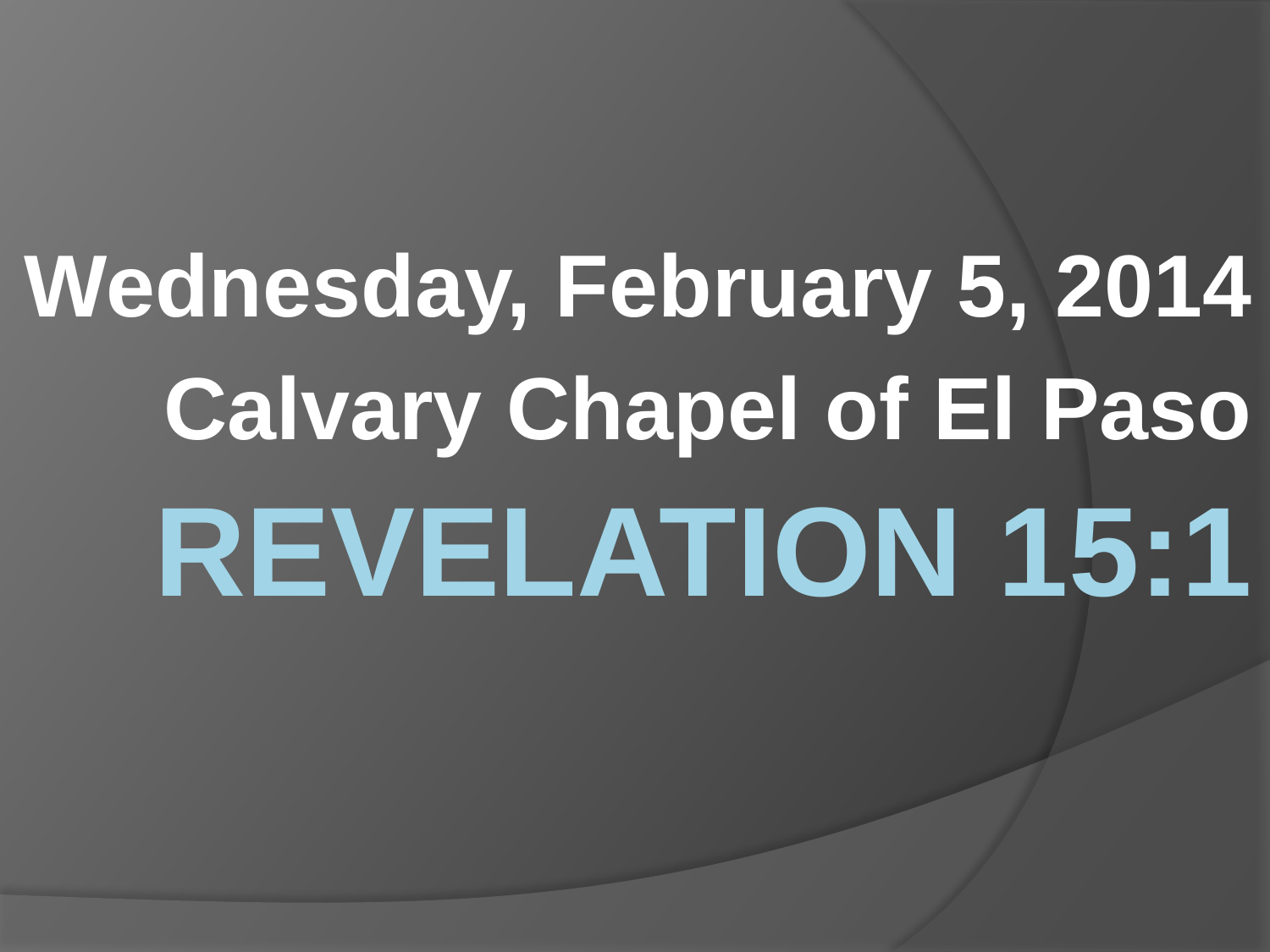

Wednesday, February 5, 2014
Calvary Chapel of El Paso
# Revelation 15:1